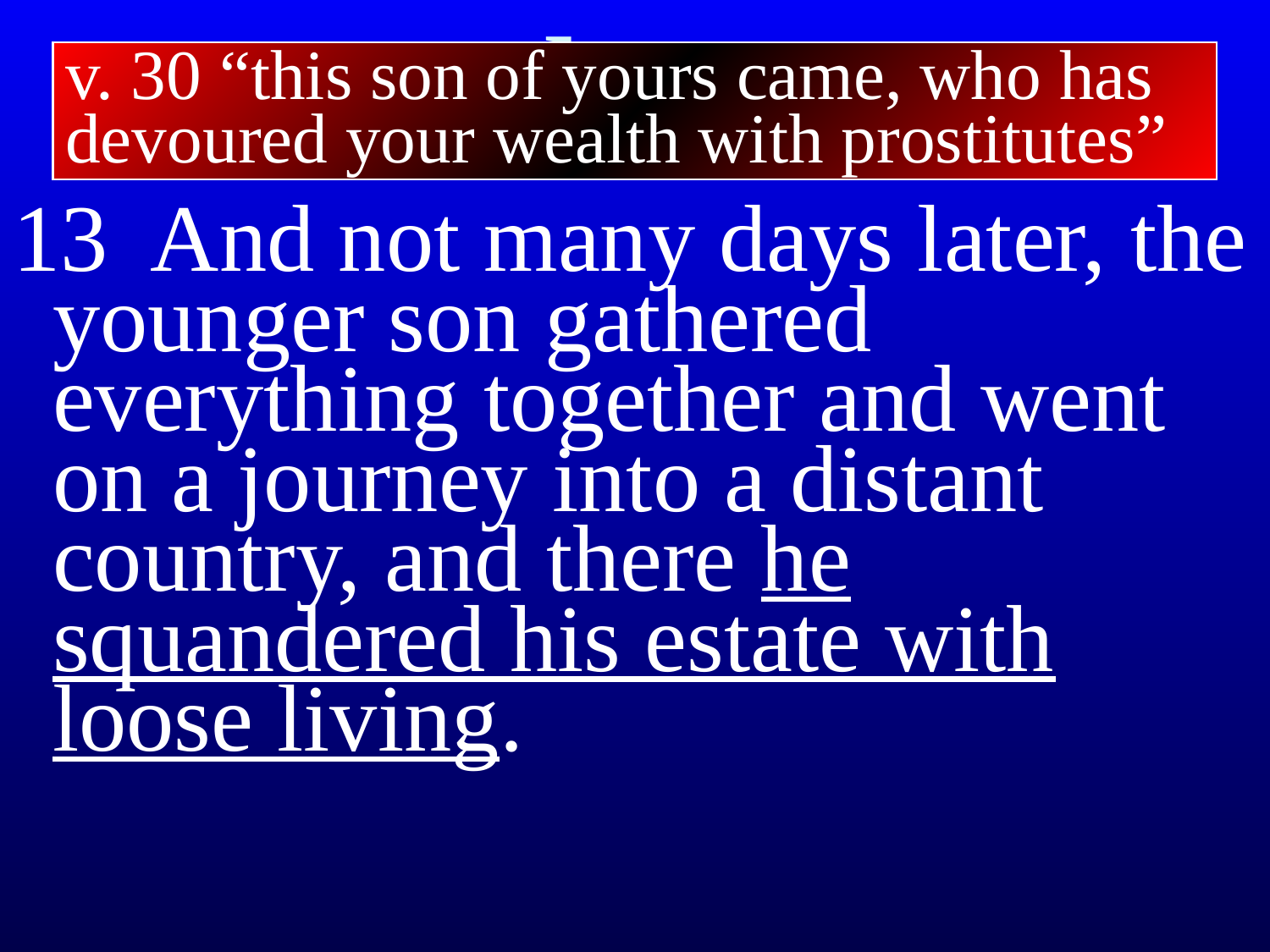

# Luke 15
v. 30 “this son of yours came, who has devoured your ﻿﻿﻿﻿wealth with prostitutes”
13  And not many days later, the younger son gathered everything together and went on a journey into a distant country, and there he squandered his estate with loose living.